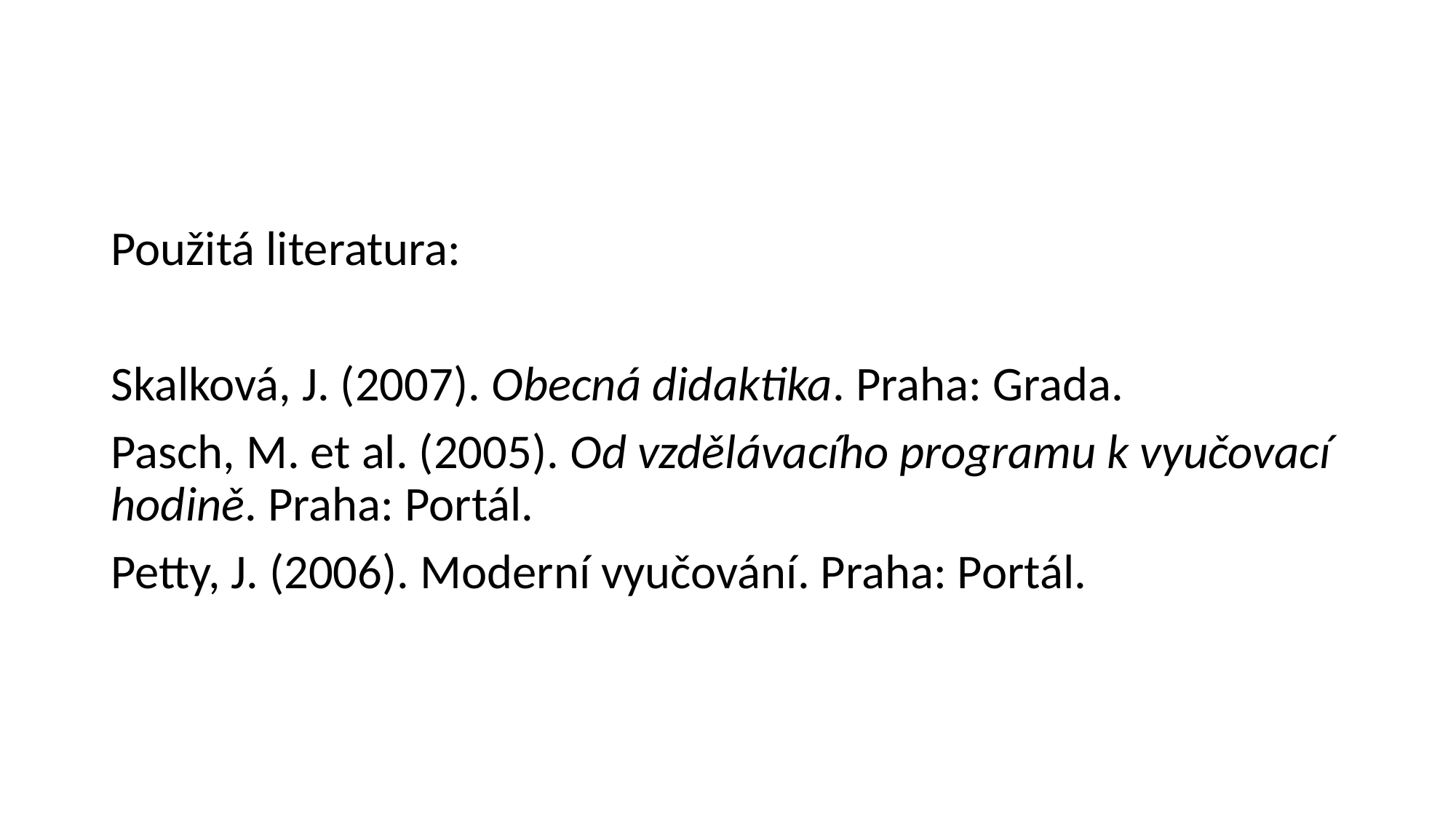

#
Použitá literatura:

Skalková, J. (2007). Obecná didaktika. Praha: Grada.
Pasch, M. et al. (2005). Od vzdělávacího programu k vyučovací hodině. Praha: Portál.
Petty, J. (2006). Moderní vyučování. Praha: Portál.